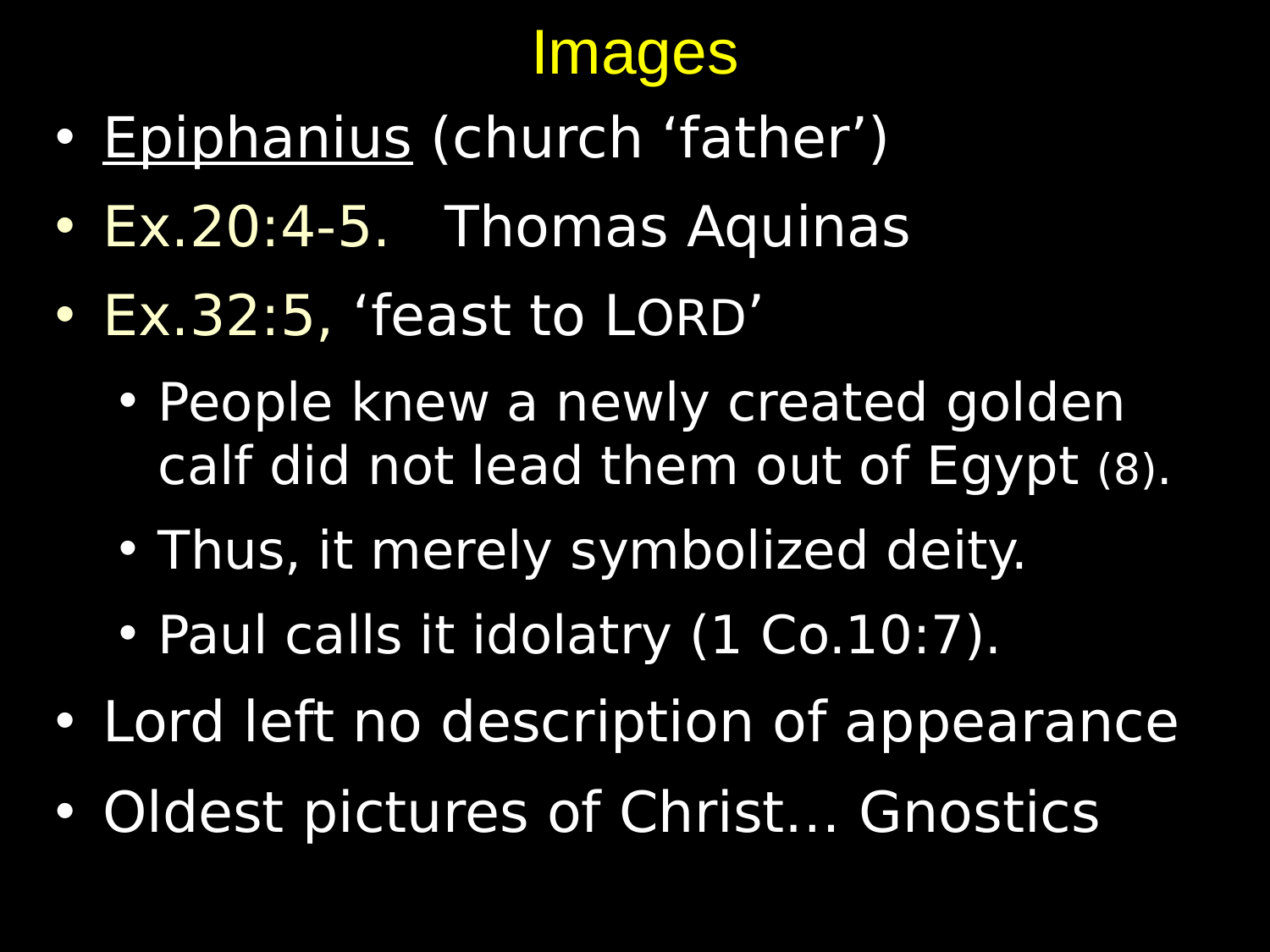

# Images
Epiphanius (church ‘father’)
Ex.20:4-5.   Thomas Aquinas
Ex.32:5, ‘feast to LORD’
People knew a newly created golden calf did not lead them out of Egypt (8).
Thus, it merely symbolized deity.
Paul calls it idolatry (1 Co.10:7).
Lord left no description of appearance
Oldest pictures of Christ… Gnostics